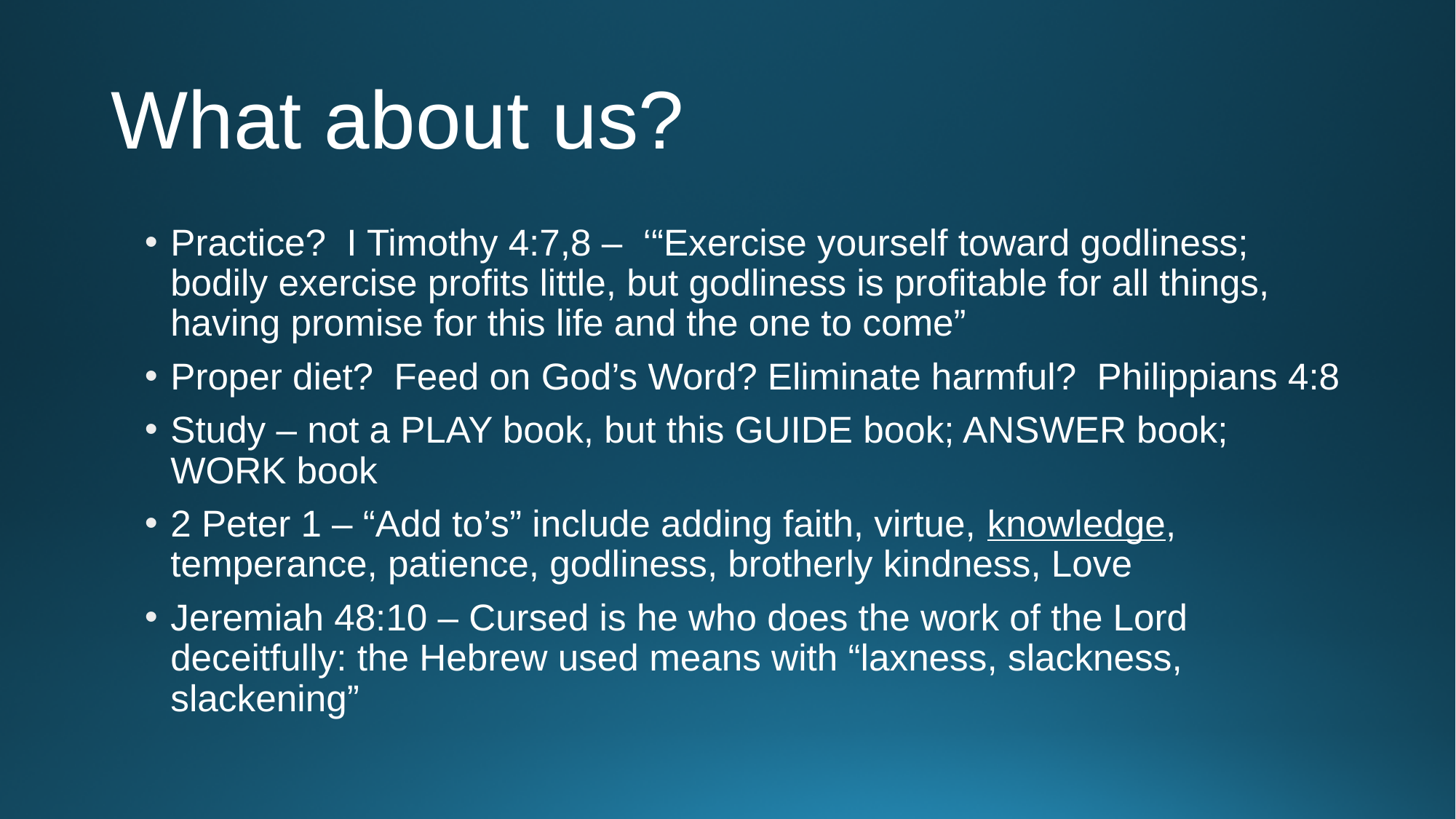

# What about us?
Practice?  I Timothy 4:7,8 –  ‘“Exercise yourself toward godliness; bodily exercise profits little, but godliness is profitable for all things, having promise for this life and the one to come”
Proper diet?  Feed on God’s Word? Eliminate harmful?  Philippians 4:8
Study – not a PLAY book, but this GUIDE book; ANSWER book; WORK book
2 Peter 1 – “Add to’s” include adding faith, virtue, knowledge, temperance, patience, godliness, brotherly kindness, Love
Jeremiah 48:10 – Cursed is he who does the work of the Lord deceitfully: the Hebrew used means with “laxness, slackness, slackening”